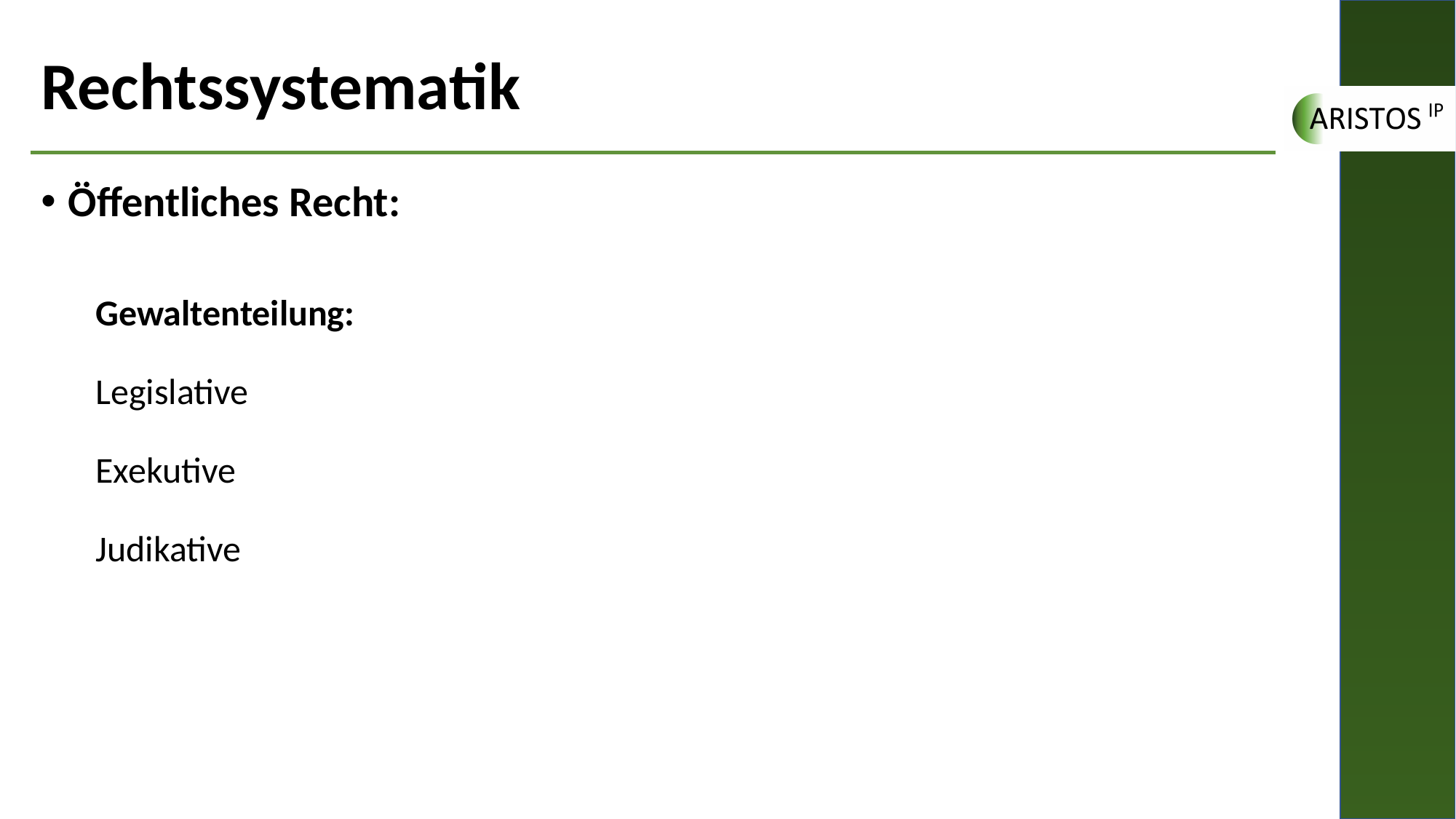

# Rechtssystematik
Öffentliches Recht:

Gewaltenteilung:
Legislative
Exekutive
Judikative